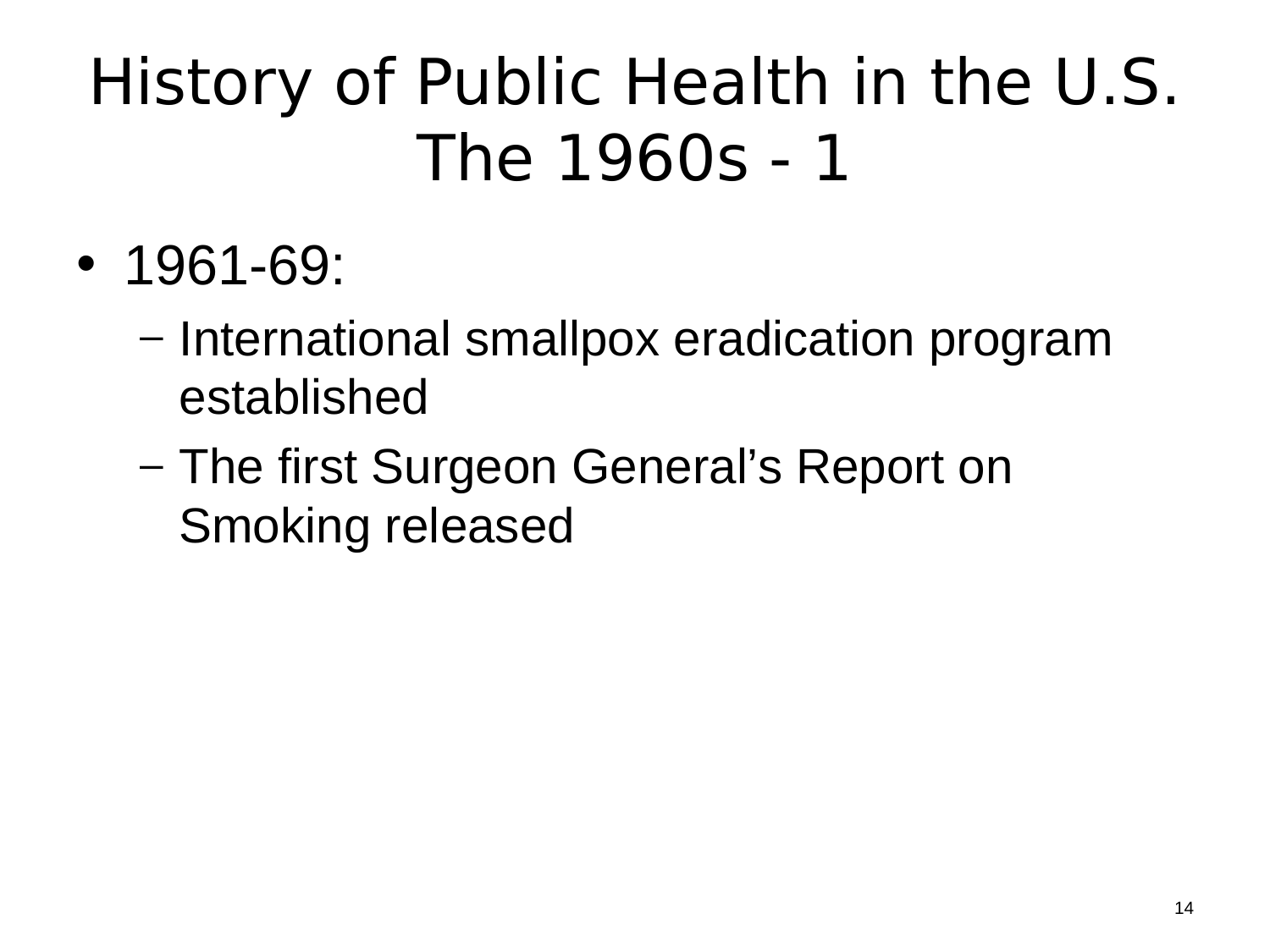

# History of Public Health in the U.S. The 1960s - 1
1961-69:
International smallpox eradication program established
The first Surgeon General’s Report on Smoking released
14